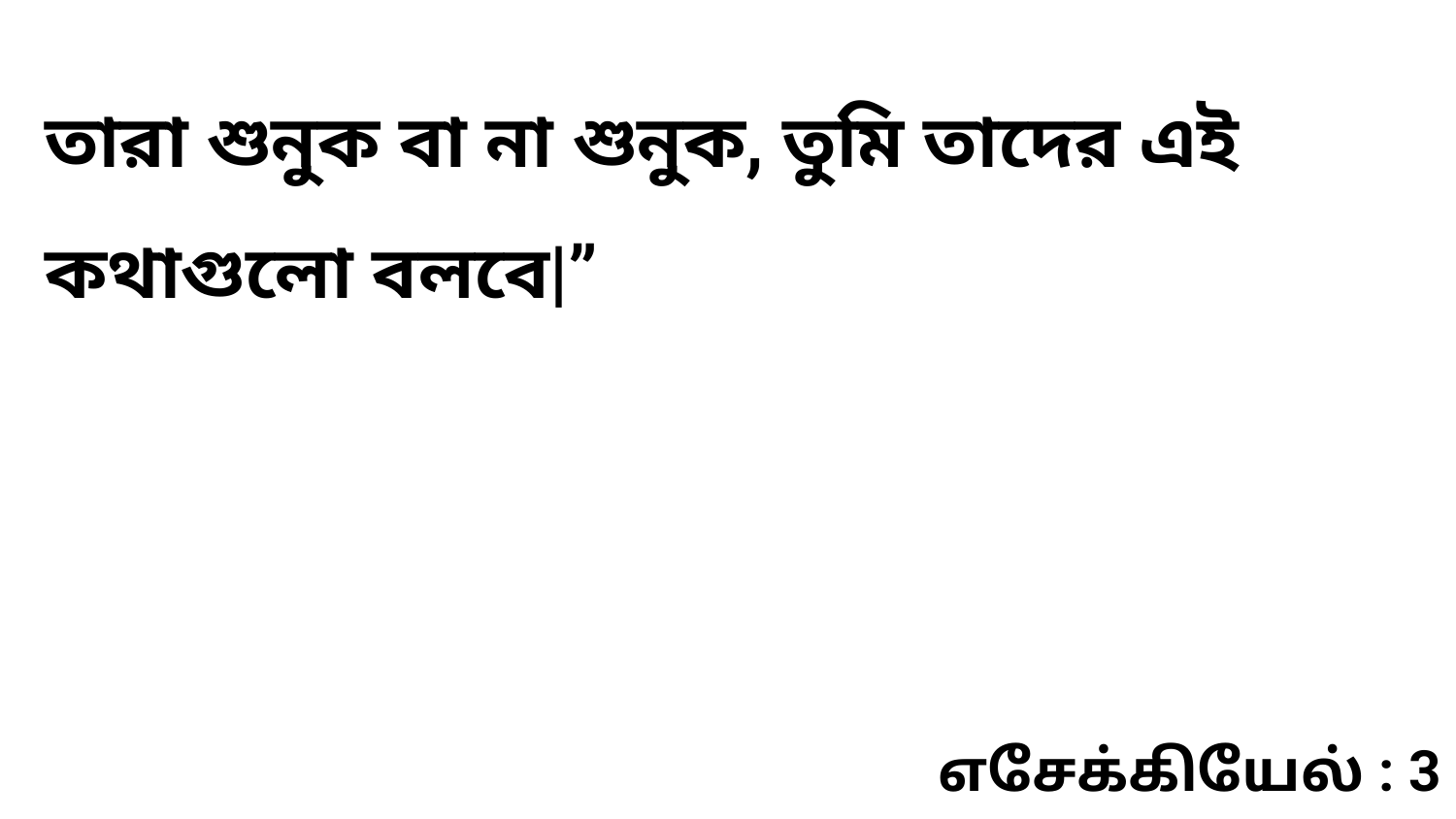

তারা শুনুক বা না শুনুক, তুমি তাদের এই কথাগুলো বলবে|”
எசேக்கியேல் : 3